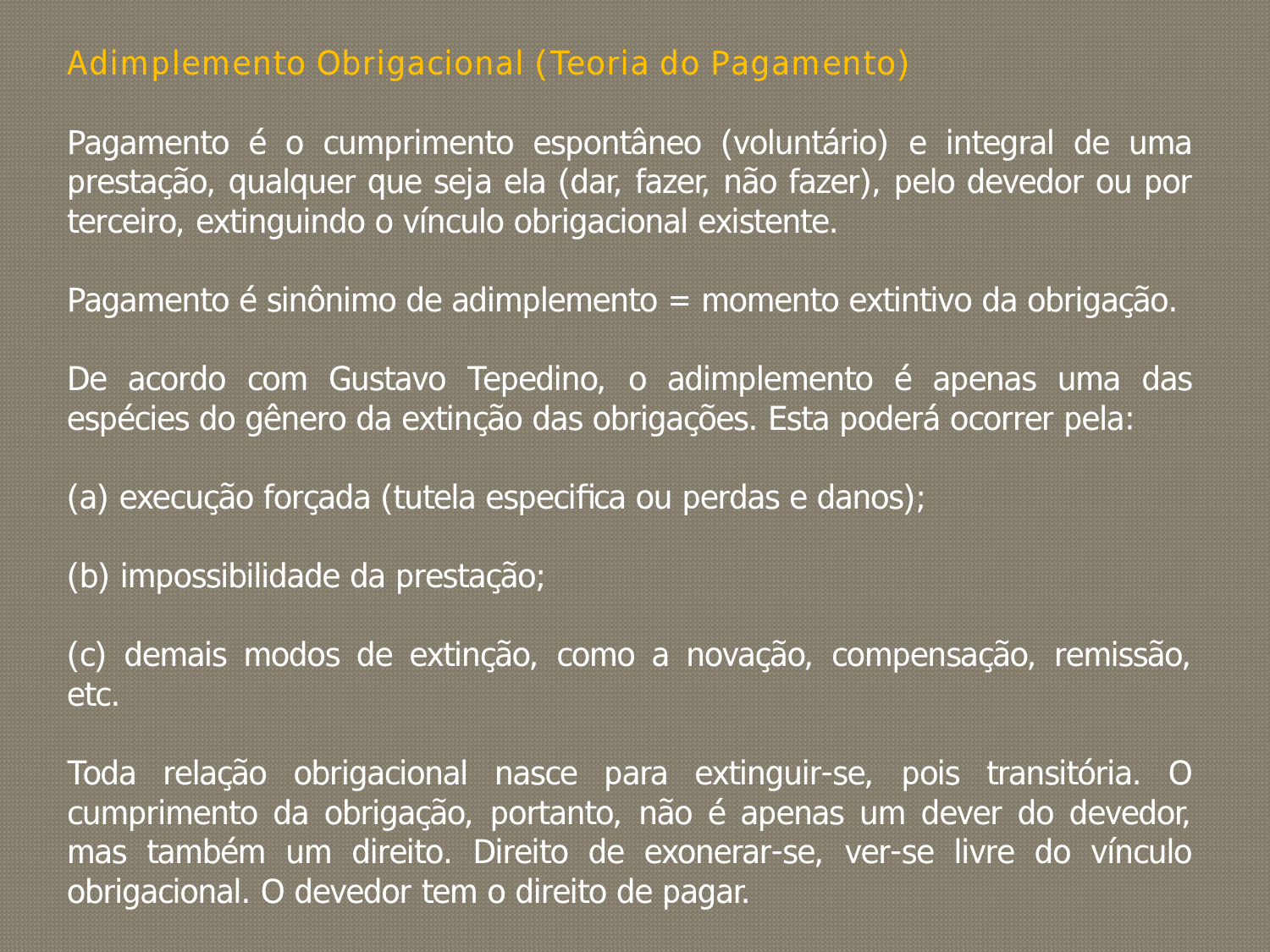

Adimplemento Obrigacional (Teoria do Pagamento)

Pagamento é o cumprimento espontâneo (voluntário) e integral de uma prestação, qualquer que seja ela (dar, fazer, não fazer), pelo devedor ou por terceiro, extinguindo o vínculo obrigacional existente.

Pagamento é sinônimo de adimplemento = momento extintivo da obrigação.

De acordo com Gustavo Tepedino, o adimplemento é apenas uma das espécies do gênero da extinção das obrigações. Esta poderá ocorrer pela:

(a) execução forçada (tutela especifica ou perdas e danos);

(b) impossibilidade da prestação;

(c) demais modos de extinção, como a novação, compensação, remissão, etc.

Toda relação obrigacional nasce para extinguir-se, pois transitória. O cumprimento da obrigação, portanto, não é apenas um dever do devedor, mas também um direito. Direito de exonerar-se, ver-se livre do vínculo obrigacional. O devedor tem o direito de pagar.